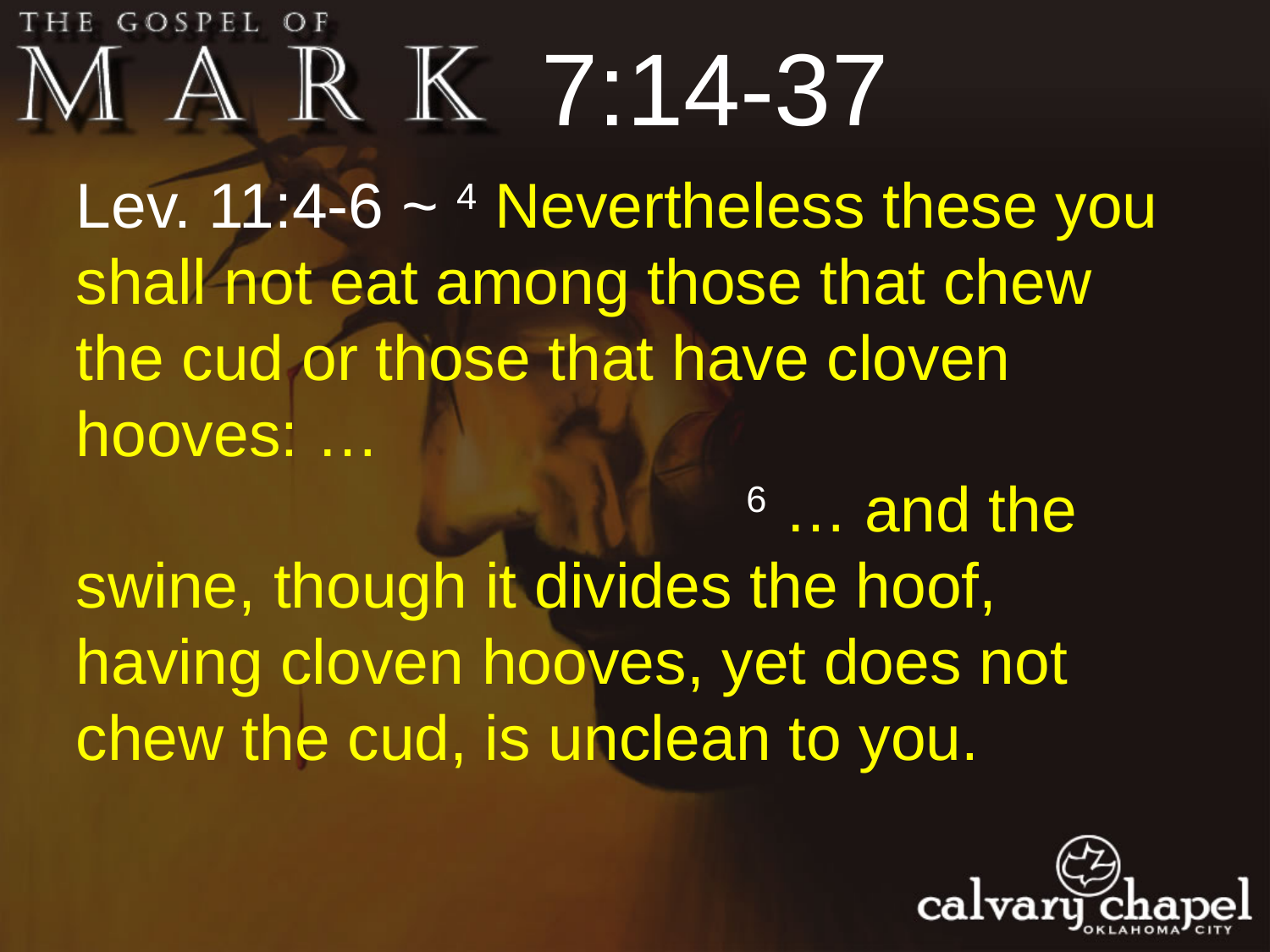

7:14-37
Lev. 11:4-6 ~ 4 Nevertheless these you shall not eat among those that chew the cud or those that have cloven hooves: …
                                          		  6 … and the swine, though it divides the hoof, having cloven hooves, yet does not chew the cud, is unclean to you.